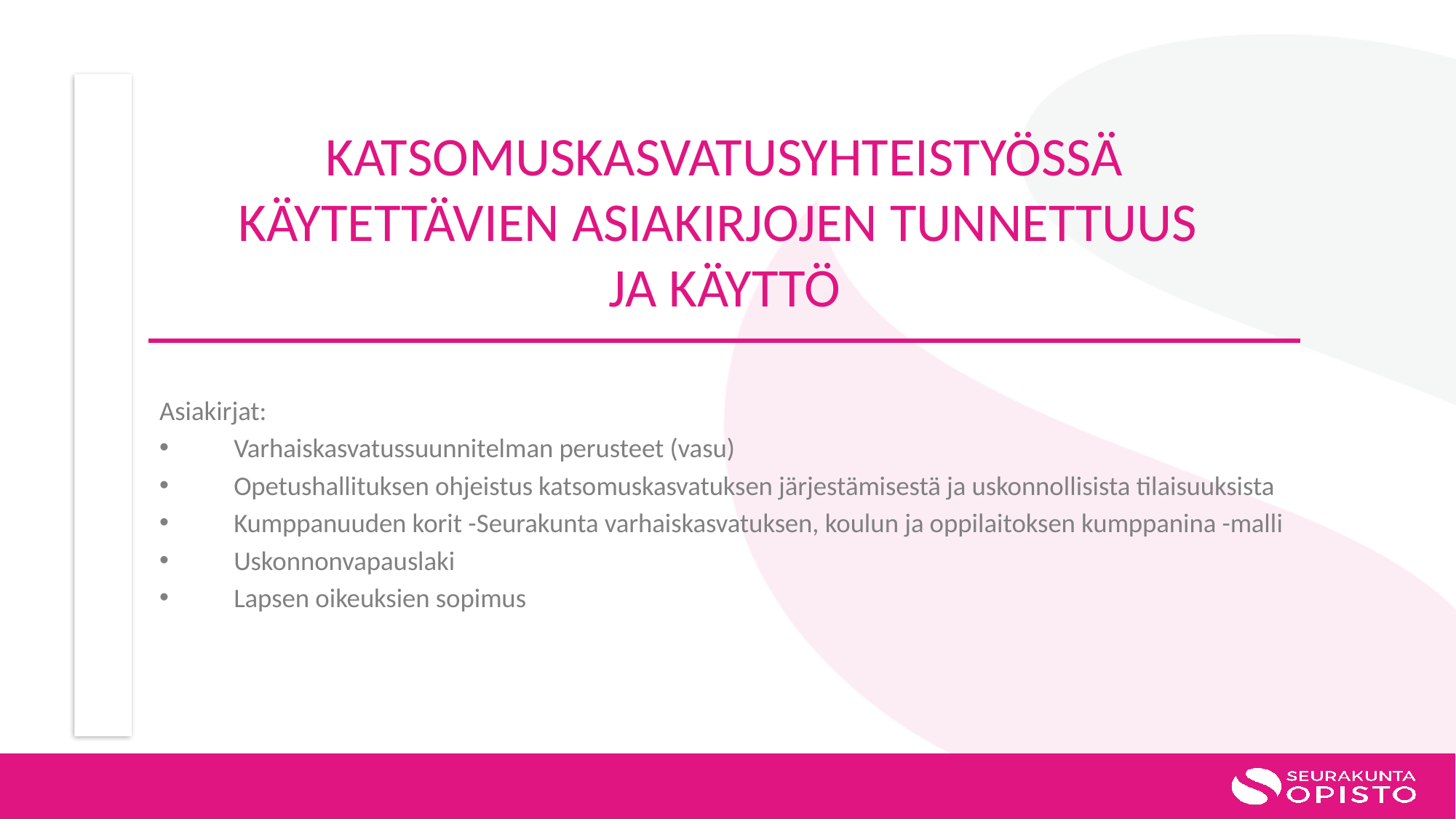

# KATSOMUSKASVATUSYHTEISTYÖSSÄ KÄYTETTÄVIEN ASIAKIRJOJEN TUNNETTUUS JA KÄYTTÖ

Asiakirjat:
Varhaiskasvatussuunnitelman perusteet (vasu)
Opetushallituksen ohjeistus katsomuskasvatuksen järjestämisestä ja uskonnollisista tilaisuuksista
Kumppanuuden korit -Seurakunta varhaiskasvatuksen, koulun ja oppilaitoksen kumppanina -malli
Uskonnonvapauslaki
Lapsen oikeuksien sopimus